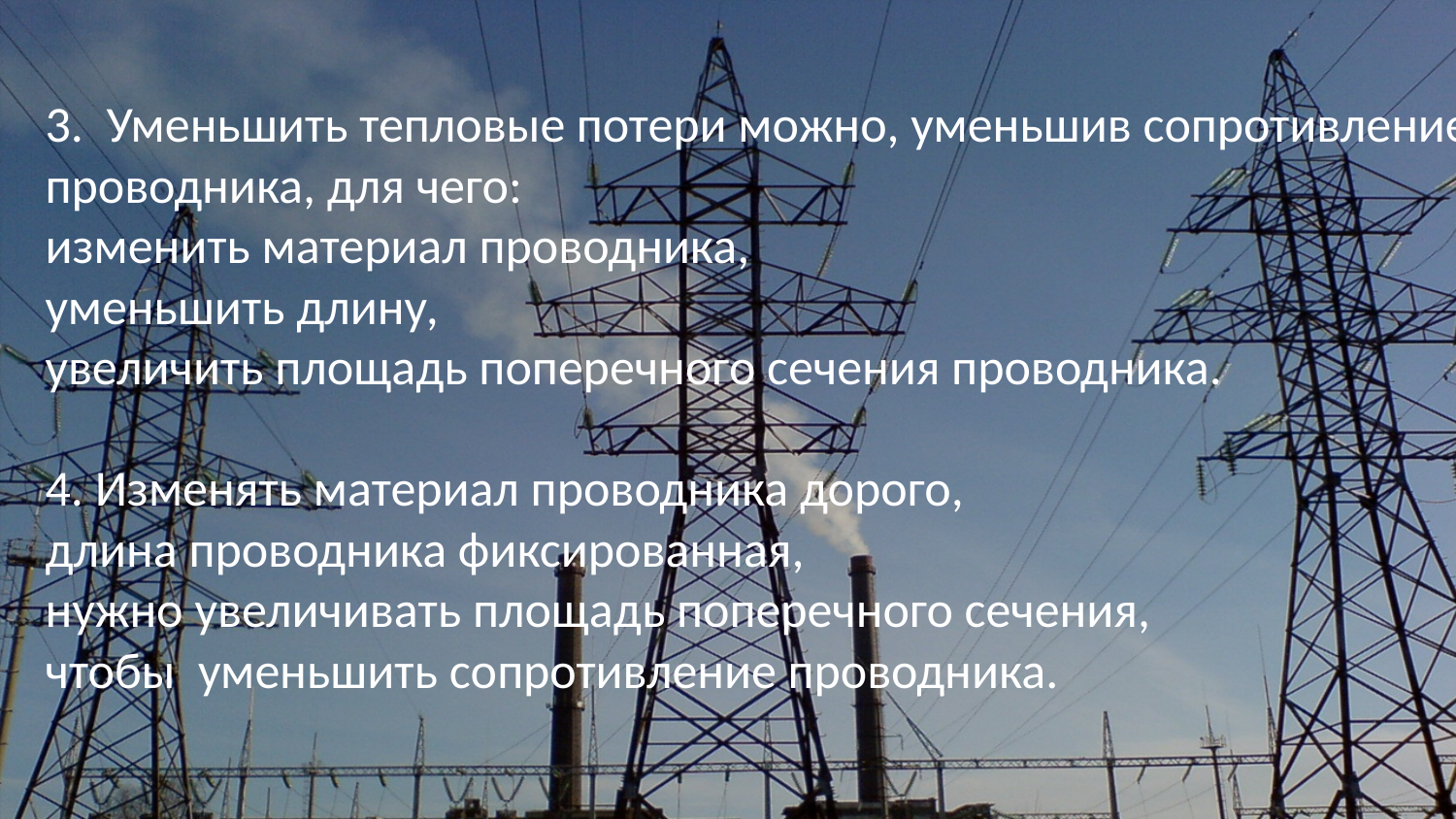

3.  Уменьшить тепловые потери можно, уменьшив сопротивление
проводника, для чего:
изменить материал проводника,
уменьшить длину,
увеличить площадь поперечного сечения проводника.

4. Изменять материал проводника дорого,
длина проводника фиксированная,
нужно увеличивать площадь поперечного сечения,
чтобы  уменьшить сопротивление проводника.